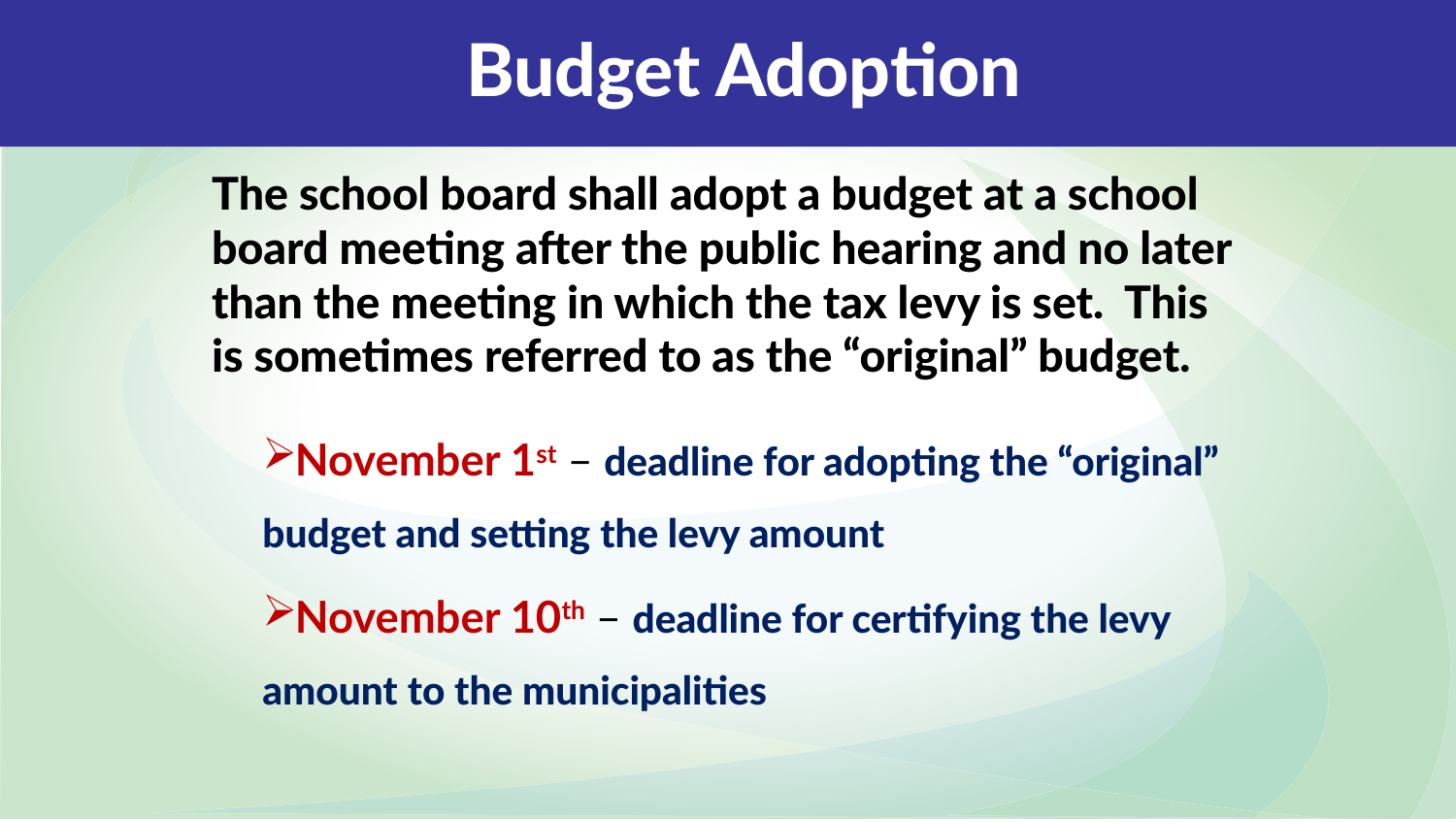

45
# Budget Adoption
The school board shall adopt a budget at a school board meeting after the public hearing and no later than the meeting in which the tax levy is set.  This is sometimes referred to as the “original” budget.
November 1st – deadline for adopting the “original” budget and setting the levy amount
November 10th – deadline for certifying the levy amount to the municipalities